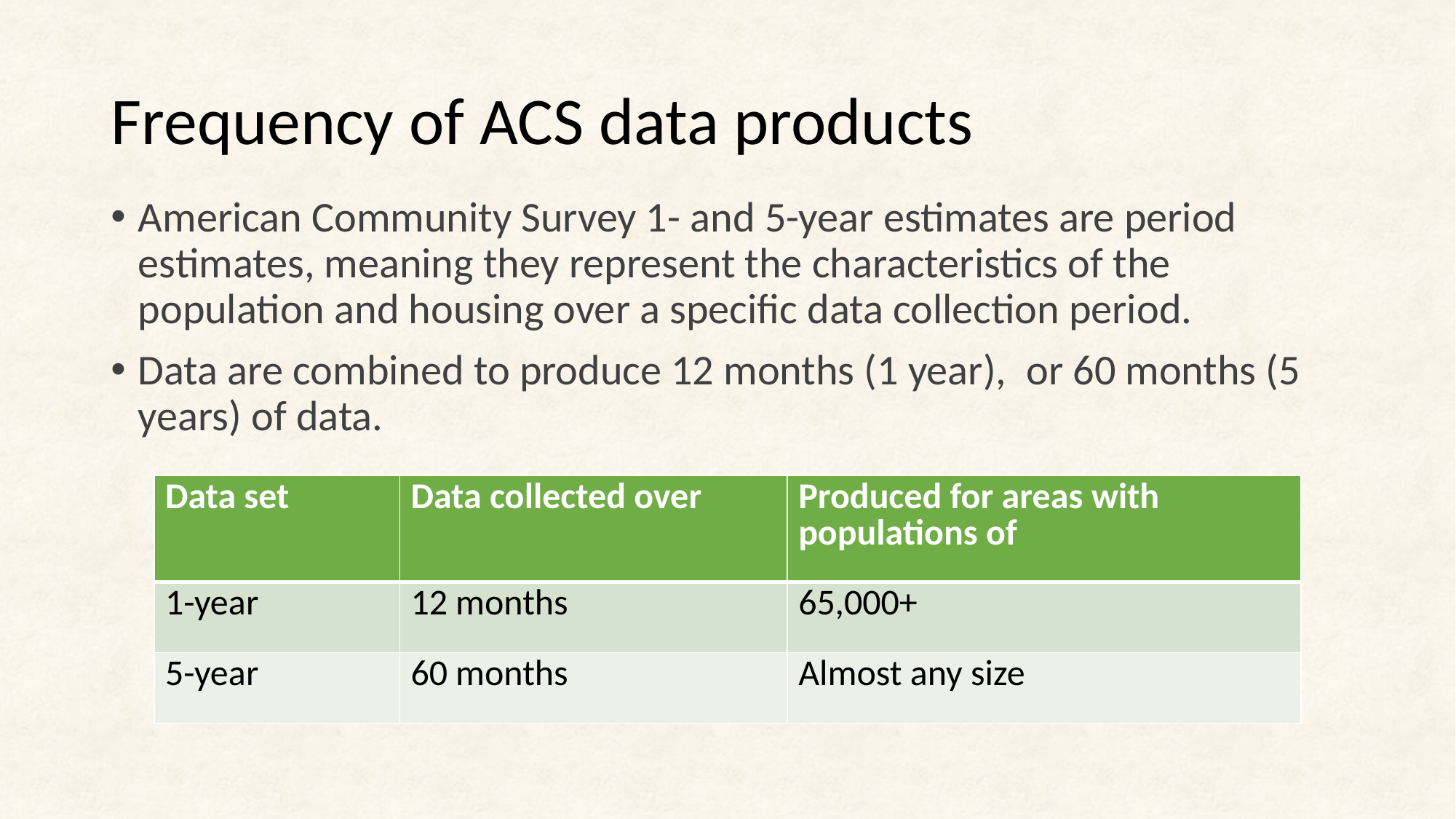

# Frequency of ACS data products
American Community Survey 1- and 5-year estimates are period estimates, meaning they represent the characteristics of the population and housing over a specific data collection period.
Data are combined to produce 12 months (1 year),  or 60 months (5 years) of data.
| Data set | Data collected over | Produced for areas with populations of |
| --- | --- | --- |
| 1-year | 12 months | 65,000+ |
| 5-year | 60 months | Almost any size |